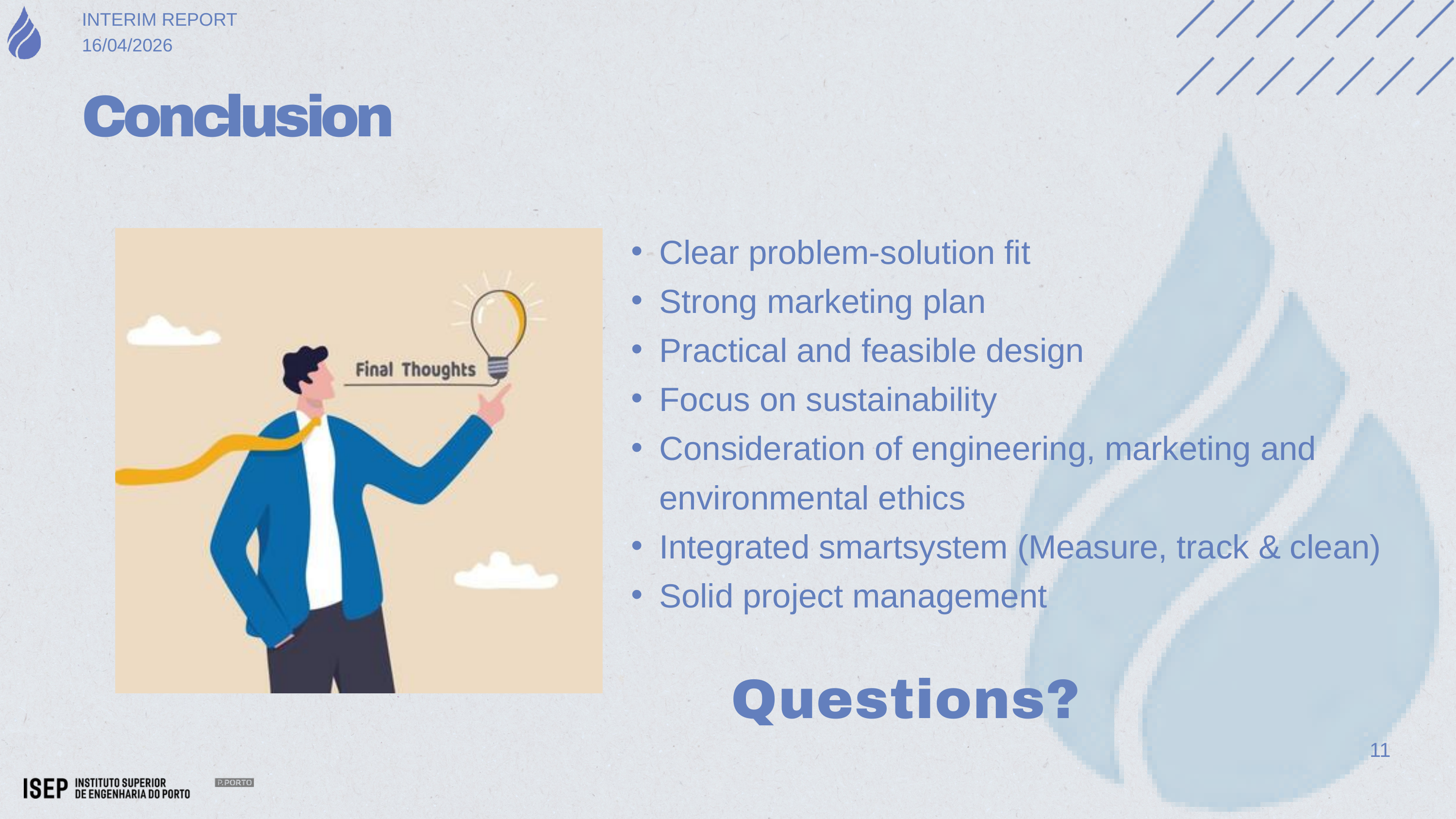

INTERIM REPORT
16/04/2026

Conclusion
Clear problem-solution fit
Strong marketing plan
Practical and feasible design
Focus on sustainability
Consideration of engineering, marketing and environmental ethics
Integrated smartsystem (Measure, track & clean)
Solid project management

Questions?
11